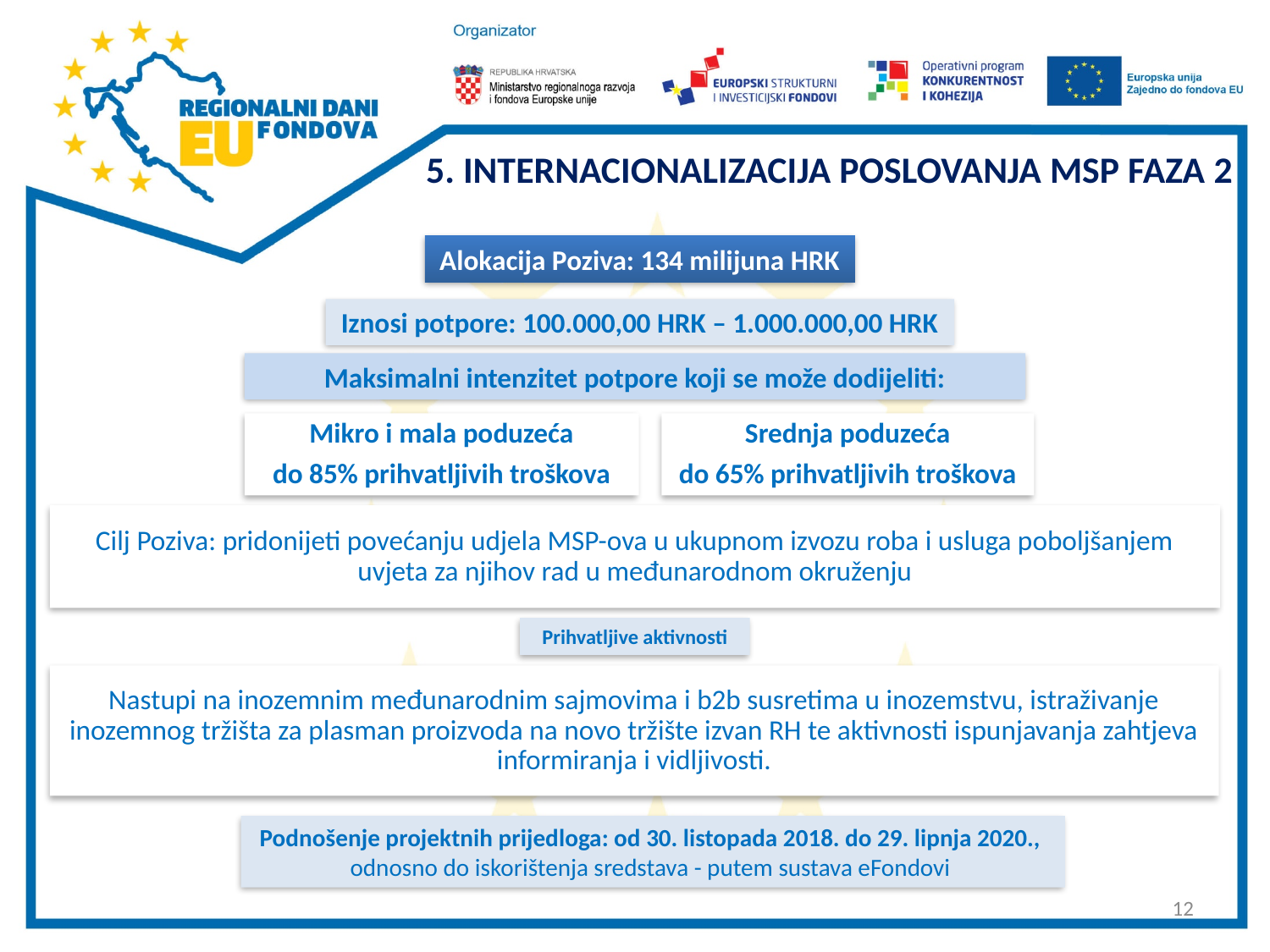

5. INTERNACIONALIZACIJA POSLOVANJA MSP FAZA 2
Alokacija Poziva: 134 milijuna HRK
Iznosi potpore: 100.000,00 HRK – 1.000.000,00 HRK
Maksimalni intenzitet potpore koji se može dodijeliti:
Mikro i mala poduzeća
do 85% prihvatljivih troškova
Srednja poduzeća
do 65% prihvatljivih troškova
Cilj Poziva: pridonijeti povećanju udjela MSP-ova u ukupnom izvozu roba i usluga poboljšanjem uvjeta za njihov rad u međunarodnom okruženju
Prihvatljive aktivnosti
Nastupi na inozemnim međunarodnim sajmovima i b2b susretima u inozemstvu, istraživanje inozemnog tržišta za plasman proizvoda na novo tržište izvan RH te aktivnosti ispunjavanja zahtjeva informiranja i vidljivosti.
Podnošenje projektnih prijedloga: od 30. listopada 2018. do 29. lipnja 2020.,
odnosno do iskorištenja sredstava - putem sustava eFondovi
12